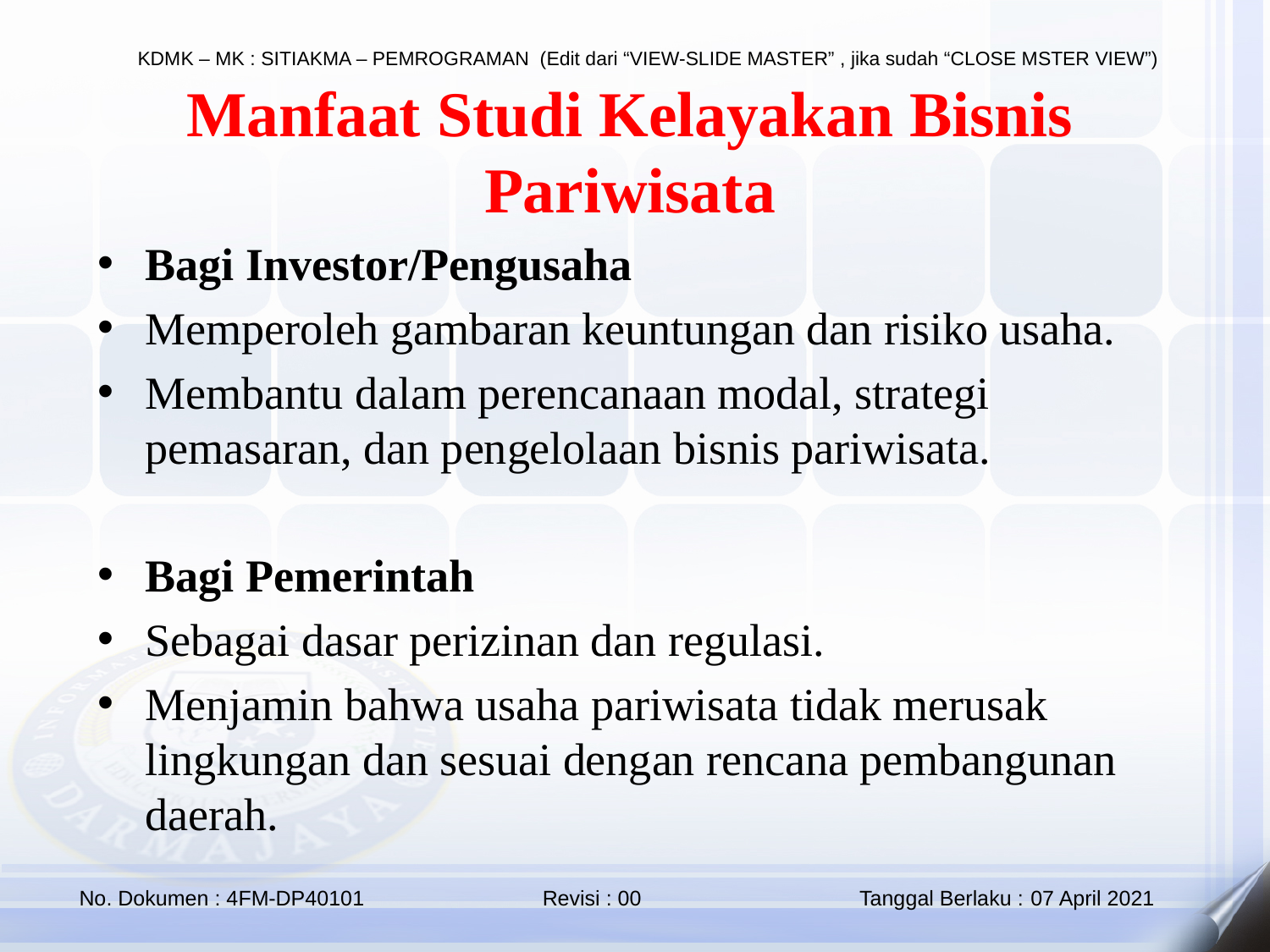

Manfaat Studi Kelayakan Bisnis Pariwisata
Bagi Investor/Pengusaha
Memperoleh gambaran keuntungan dan risiko usaha.
Membantu dalam perencanaan modal, strategi pemasaran, dan pengelolaan bisnis pariwisata.

Bagi Pemerintah
Sebagai dasar perizinan dan regulasi.
Menjamin bahwa usaha pariwisata tidak merusak lingkungan dan sesuai dengan rencana pembangunan daerah.